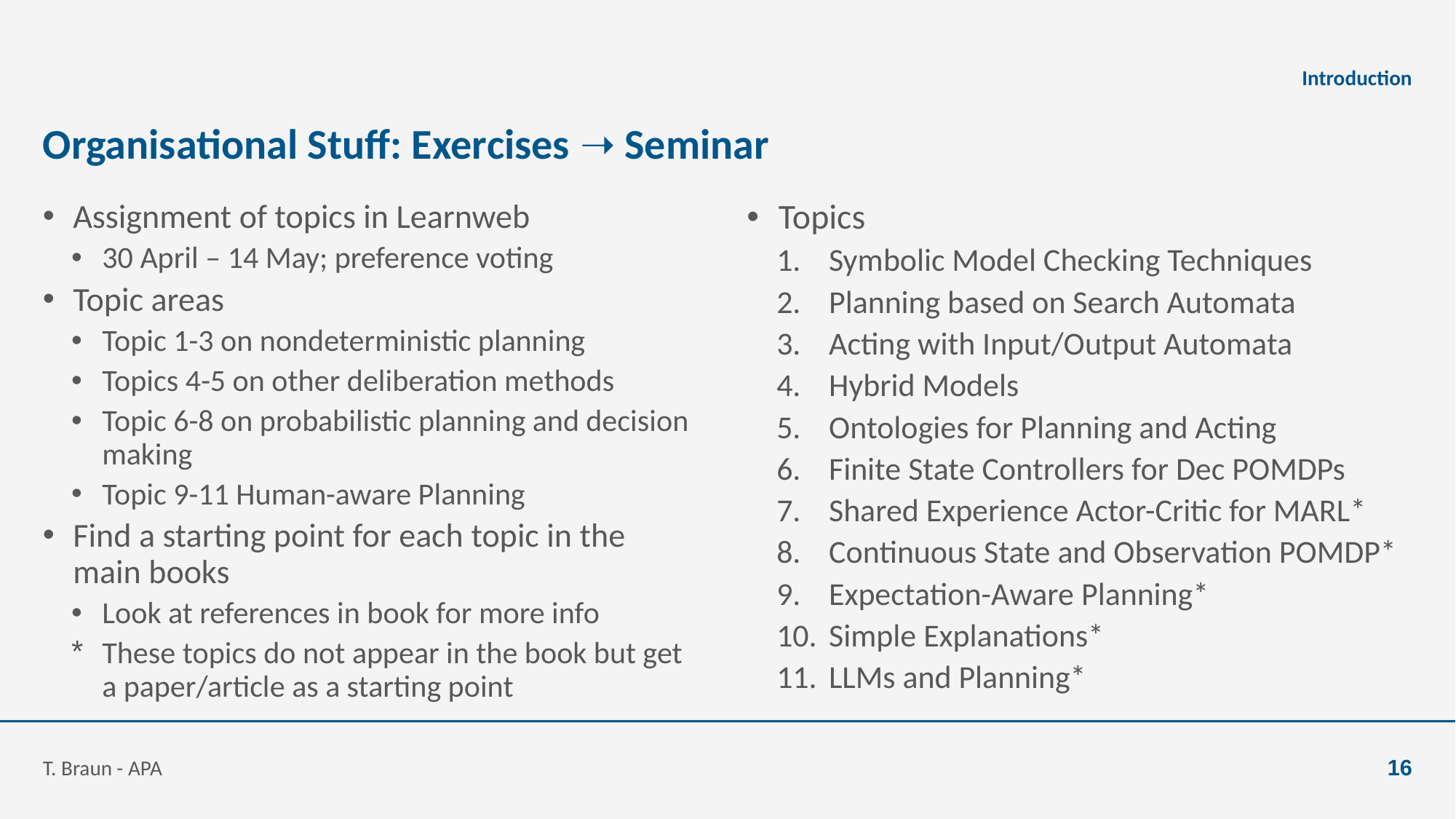

Introduction
# Organisational Stuff: Exercises ➝ Seminar
Assignment of topics in Learnweb
30 April – 14 May; preference voting
Topic areas
Topic 1-3 on nondeterministic planning
Topics 4-5 on other deliberation methods
Topic 6-8 on probabilistic planning and decision making
Topic 9-11 Human-aware Planning
Find a starting point for each topic in the main books
Look at references in book for more info
These topics do not appear in the book but get a paper/article as a starting point
Topics
Symbolic Model Checking Techniques
Planning based on Search Automata
Acting with Input/Output Automata
Hybrid Models
Ontologies for Planning and Acting
Finite State Controllers for Dec POMDPs
Shared Experience Actor-Critic for MARL*
Continuous State and Observation POMDP*
Expectation-Aware Planning*
Simple Explanations*
LLMs and Planning*

T. Braun - APA
16